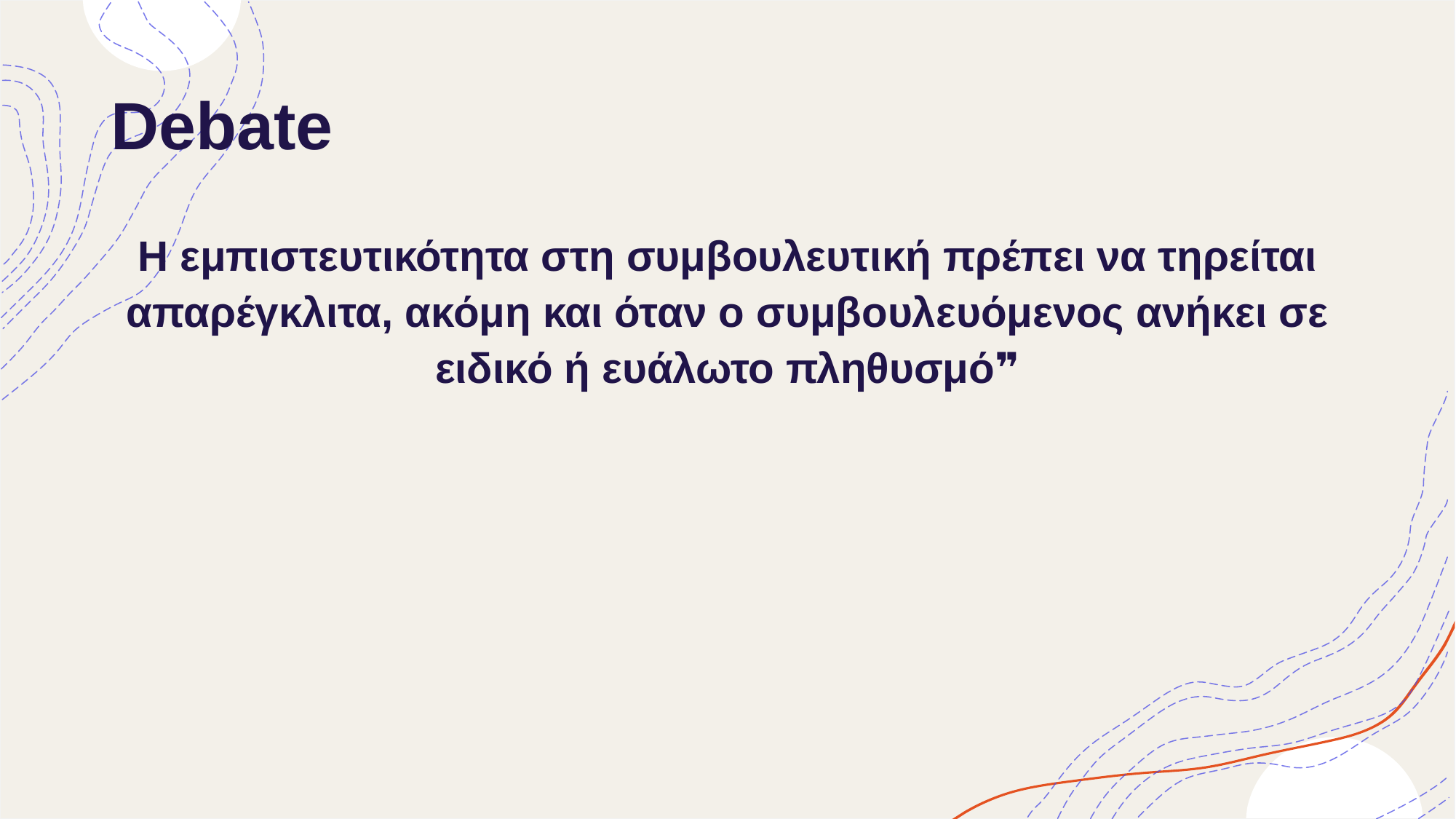

# Debate
Η εμπιστευτικότητα στη συμβουλευτική πρέπει να τηρείται απαρέγκλιτα, ακόμη και όταν ο συμβουλευόμενος ανήκει σε ειδικό ή ευάλωτο πληθυσμό❞